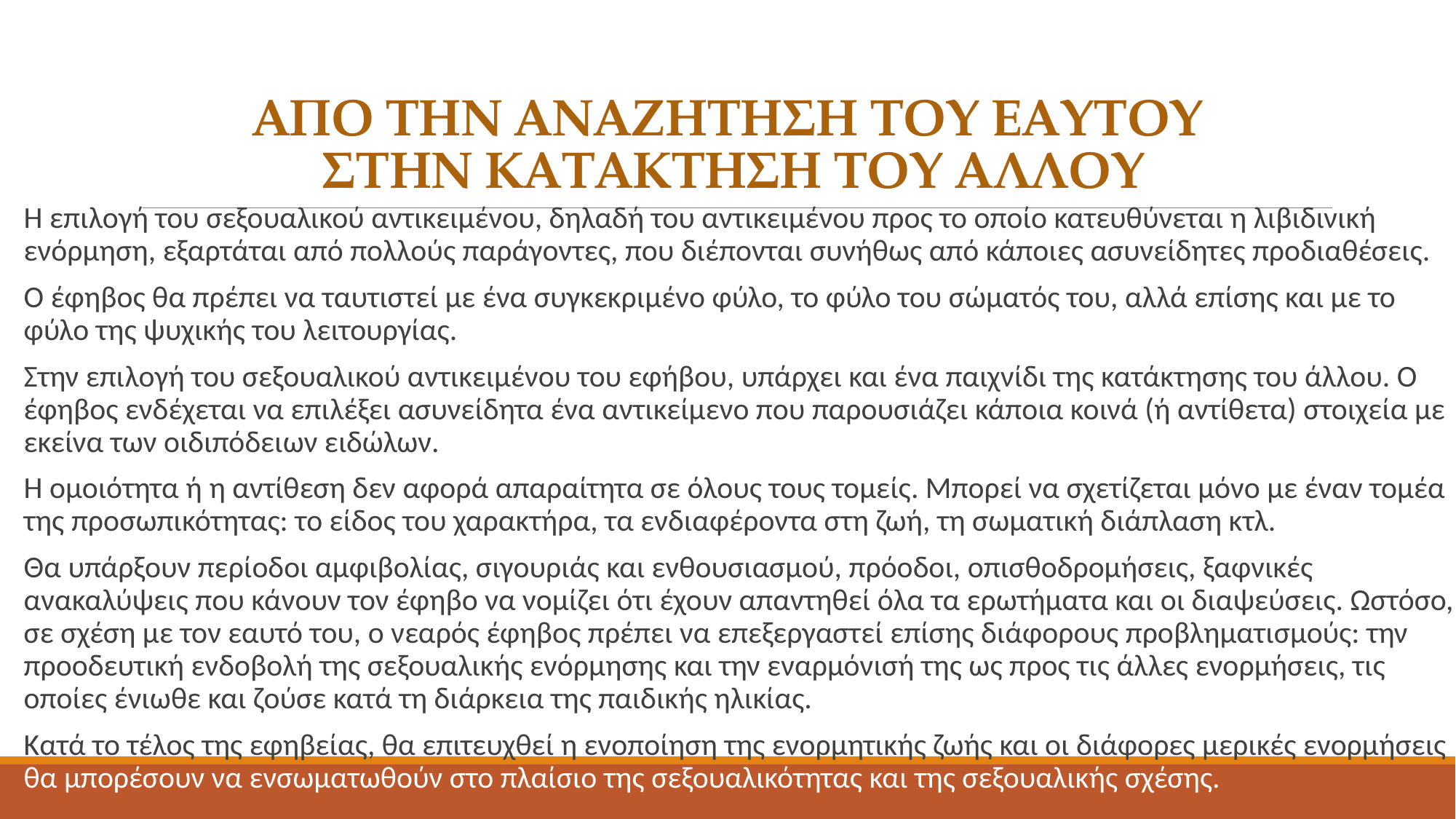

# ΑΠΟ ΤΗΝ ΑΝΑΖΗΤΗΣΗ ΤΟΥ ΕΑΥΤΟΥ ΣΤΗΝ ΚΑΤΑΚΤΗΣΗ ΤΟΥ ΑΛΛΟΥ
Η επιλογή του σεξουαλικού αντικειμένου, δηλαδή του αντικειμένου προς το οποίο κατευθύνεται η λιβιδινική ενόρμηση, εξαρτάται από πολλούς παράγοντες, που διέπονται συνήθως από κάποιες ασυνείδητες προδιαθέσεις.
Ο έφηβος θα πρέπει να ταυτιστεί με ένα συγκεκριμένο φύλο, το φύλο του σώματός του, αλλά επίσης και με το φύλο της ψυχικής του λειτουργίας.
Στην επιλογή του σεξουαλικού αντικειμένου του εφήβου, υπάρχει και ένα παιχνίδι της κατάκτησης του άλλου. Ο έφηβος ενδέχεται να επιλέξει ασυνείδητα ένα αντικείμενο που παρουσιάζει κάποια κοινά (ή αντίθετα) στοιχεία με εκείνα των οιδιπόδειων ειδώλων.
Η ομοιότητα ή η αντίθεση δεν αφορά απαραίτητα σε όλους τους τομείς. Μπορεί να σχετίζεται μόνο με έναν τομέα της προσωπικότητας: το είδος του χαρακτήρα, τα ενδιαφέροντα στη ζωή, τη σωματική διάπλαση κτλ.
Θα υπάρξουν περίοδοι αμφιβολίας, σιγουριάς και ενθουσιασμού, πρόοδοι, οπισθοδρομήσεις, ξαφνικές ανακαλύψεις που κάνουν τον έφηβο να νομίζει ότι έχουν απαντηθεί όλα τα ερωτήματα και οι διαψεύσεις. Ωστόσο, σε σχέση με τον εαυτό του, ο νεαρός έφηβος πρέπει να επεξεργαστεί επίσης διάφορους προβληματισμούς: την προοδευτική ενδοβολή της σεξουαλικής ενόρμησης και την εναρμόνισή της ως προς τις άλλες ενορμήσεις, τις οποίες ένιωθε και ζούσε κατά τη διάρκεια της παιδικής ηλικίας.
Κατά το τέλος της εφηβείας, θα επιτευχθεί η ενοποίηση της ενορμητικής ζωής και οι διάφορες μερικές ενορμήσεις θα μπορέσουν να ενσωματωθούν στο πλαίσιο της σεξουαλικότητας και της σεξουαλικής σχέσης.